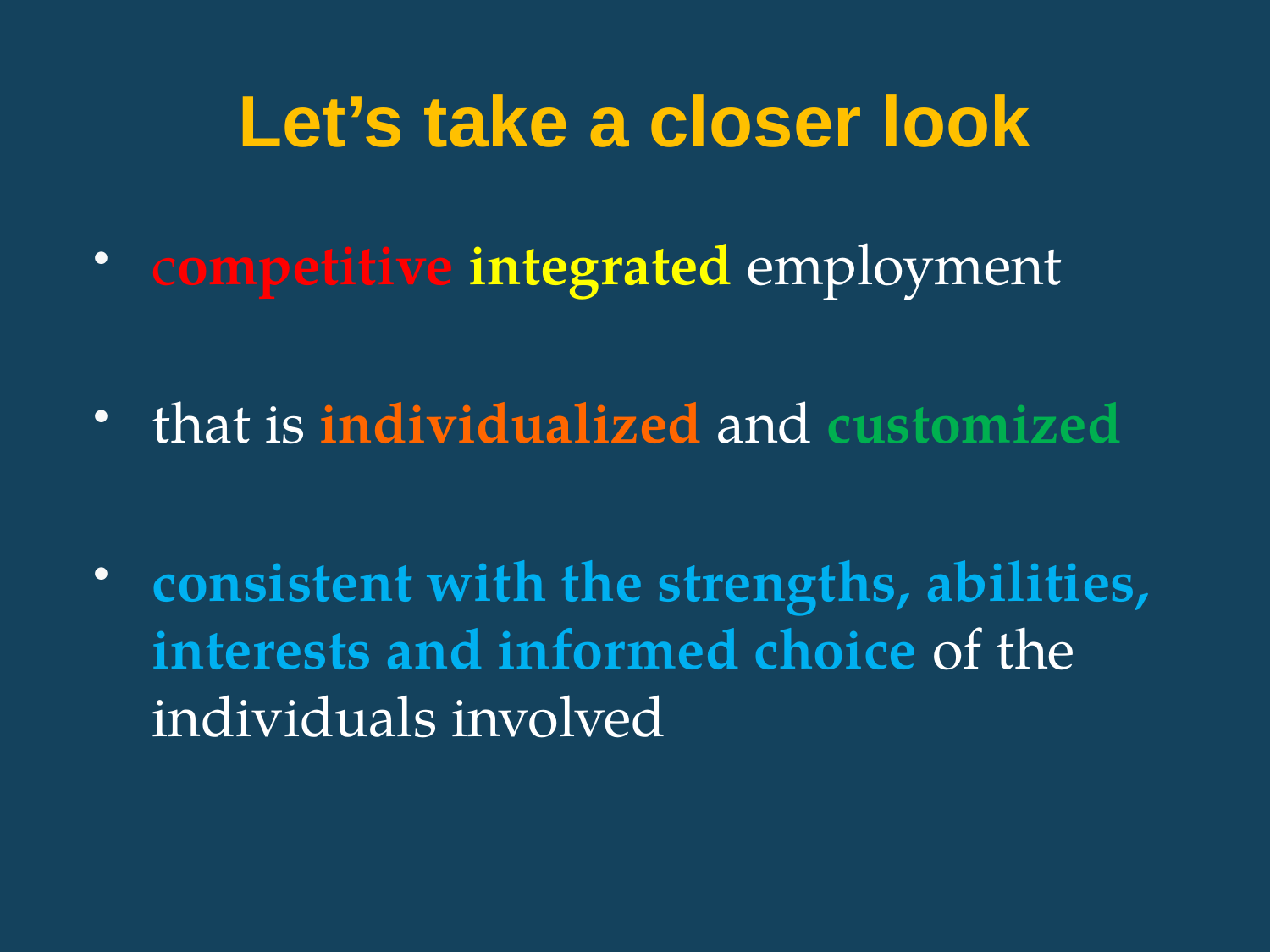

# Let’s take a closer look
competitive integrated employment

that is individualized and customized

consistent with the strengths, abilities, interests and informed choice of the individuals involved